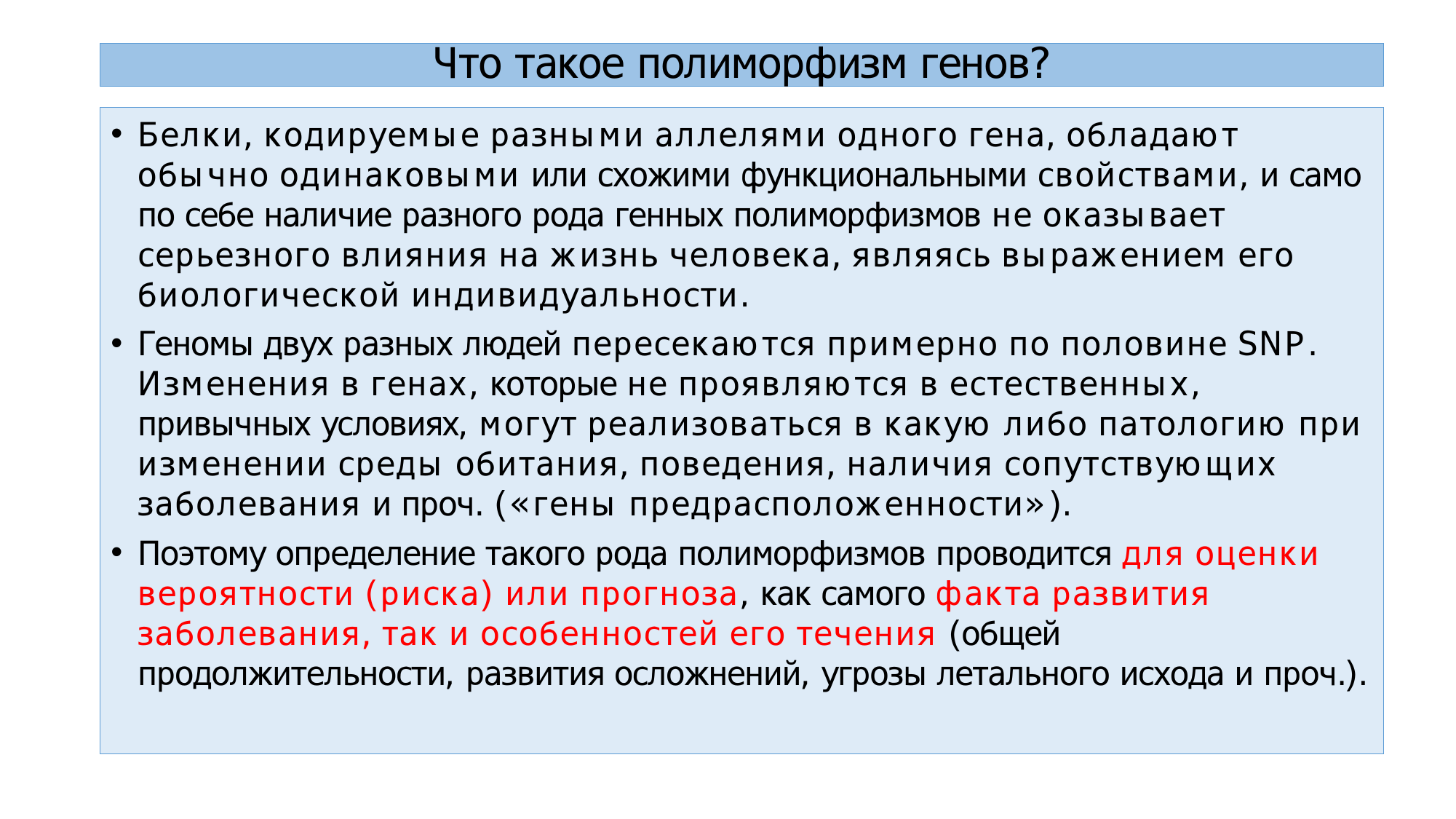

# Что такое полиморфизм генов?
Белки, кодируемые разными аллелями одного гена, обладают обычно одинаковыми или схожими функциональными свойствами, и само по себе наличие разного рода генных полиморфизмов не оказывает серьезного влияния на жизнь человека, являясь выражением его биологической индивидуальности.
Геномы двух разных людей пересекаются примерно по половине SNP. Изменения в генах, которые не проявляются в естественных, привычных условиях, могут реализоваться в какую либо патологию при изменении среды обитания, поведения, наличия сопутствующих заболевания и проч. («гены предрасположенности»).
Поэтому определение такого рода полиморфизмов проводится для оценки вероятности (риска) или прогноза, как самого факта развития заболевания, так и особенностей его течения (общей продолжительности, развития осложнений, угрозы летального исхода и проч.).